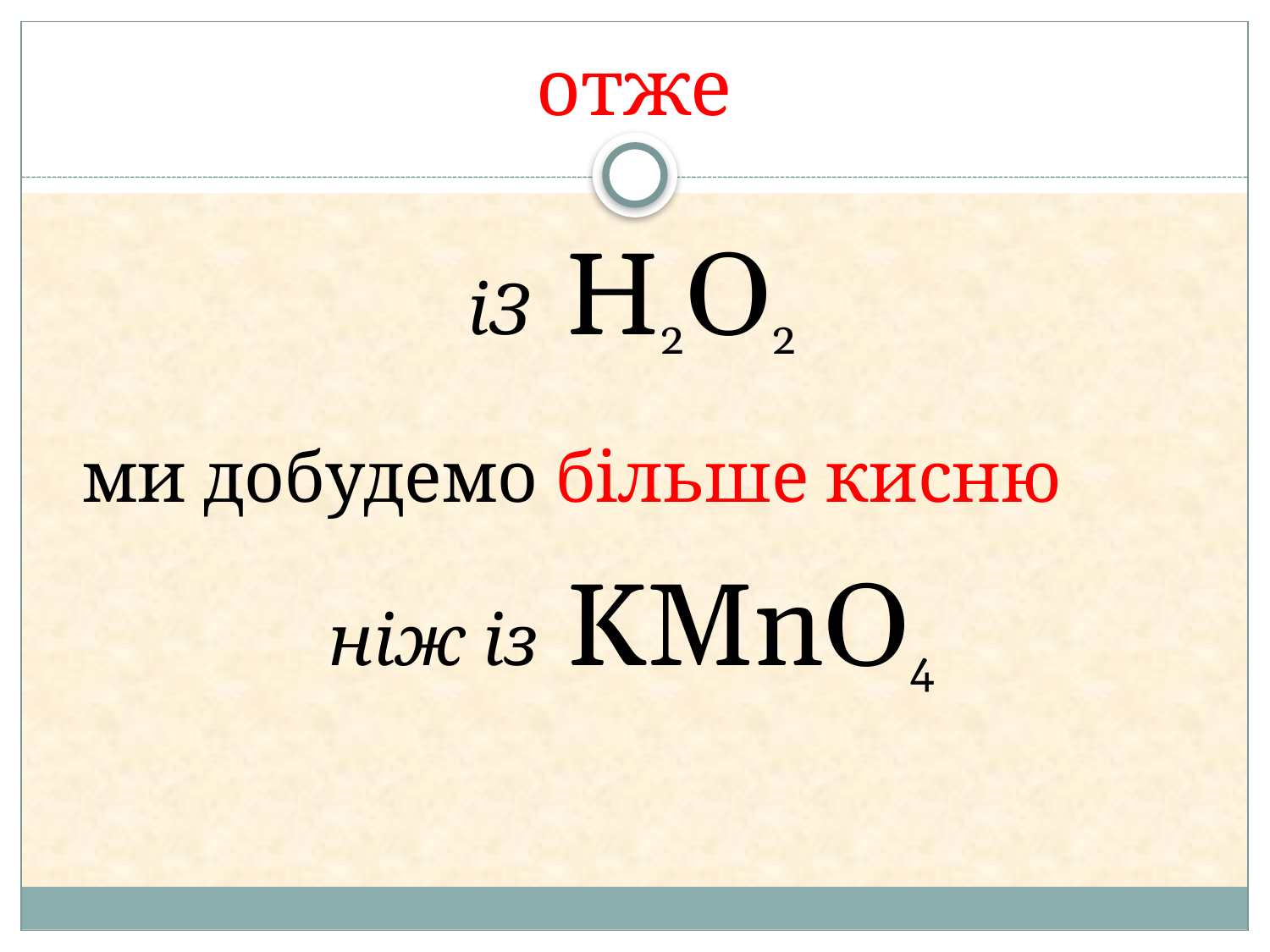

# отже
іЗ  H2O2
 ми добудемо більше кисню
ніж із KMnO4